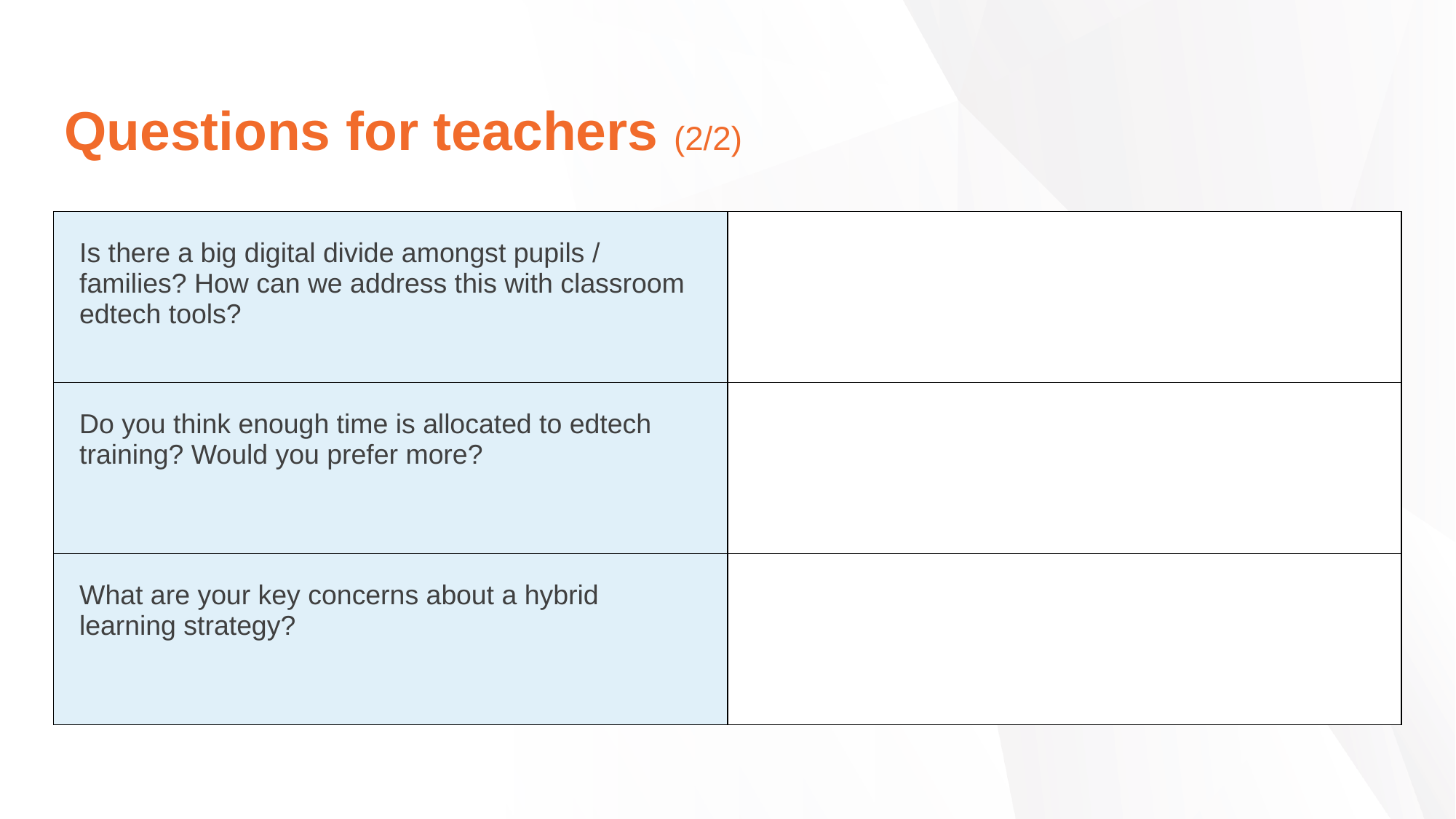

Questions for teachers (2/2)
| Is there a big digital divide amongst pupils / families? How can we address this with classroom edtech tools? |  |
| --- | --- |
| Do you think enough time is allocated to edtech training? Would you prefer more? |  |
| What are your key concerns about a hybrid learning strategy? |  |